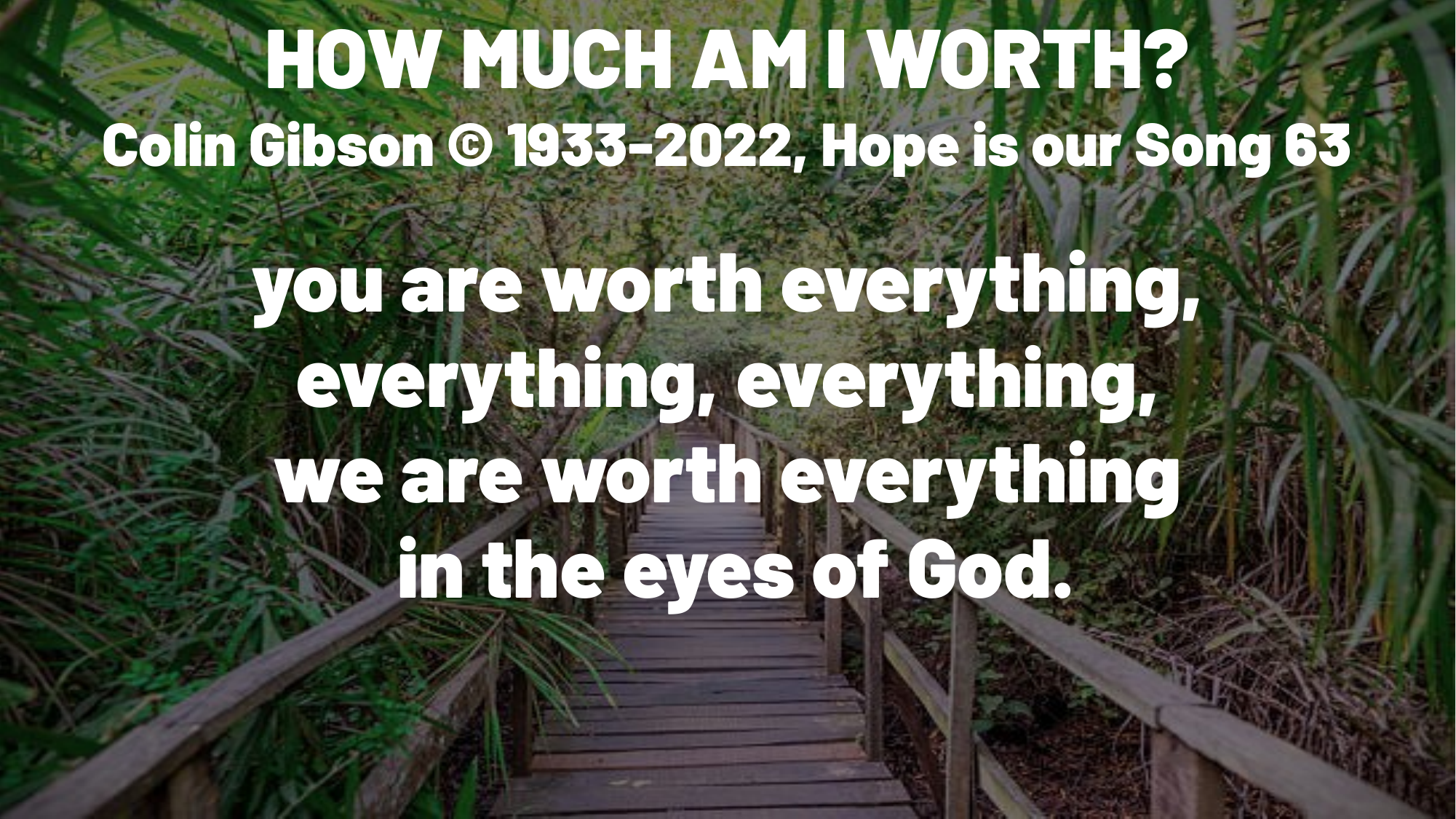

HOW MUCH AM I WORTH?
Colin Gibson © 1933-2022, Hope is our Song 63

you are worth everything, everything, everything,
we are worth everything
 in the eyes of God.